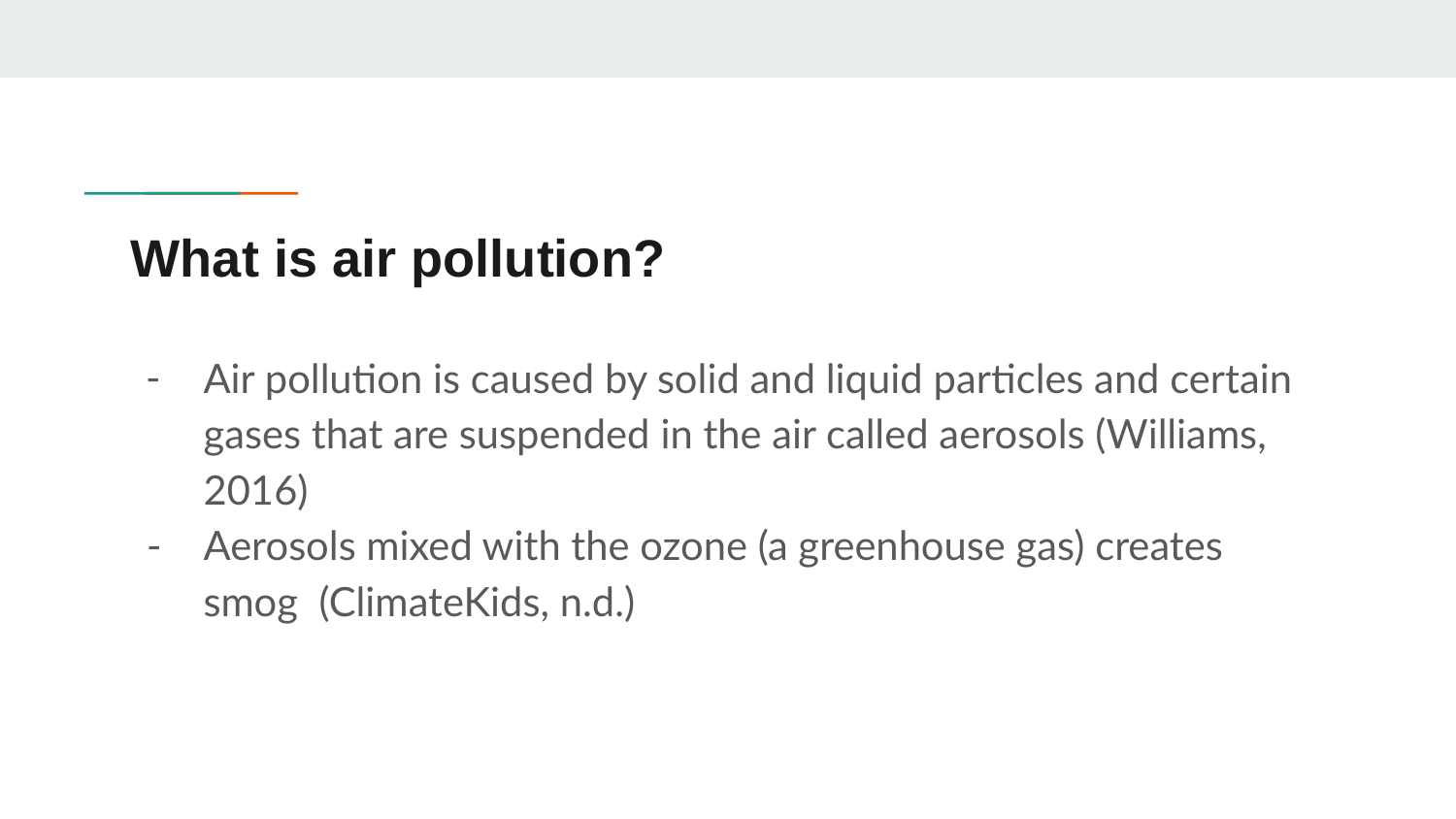

# What is air pollution?
Air pollution is caused by solid and liquid particles and certain gases that are suspended in the air called aerosols (Williams, 2016)
Aerosols mixed with the ozone (a greenhouse gas) creates smog  (ClimateKids, n.d.)